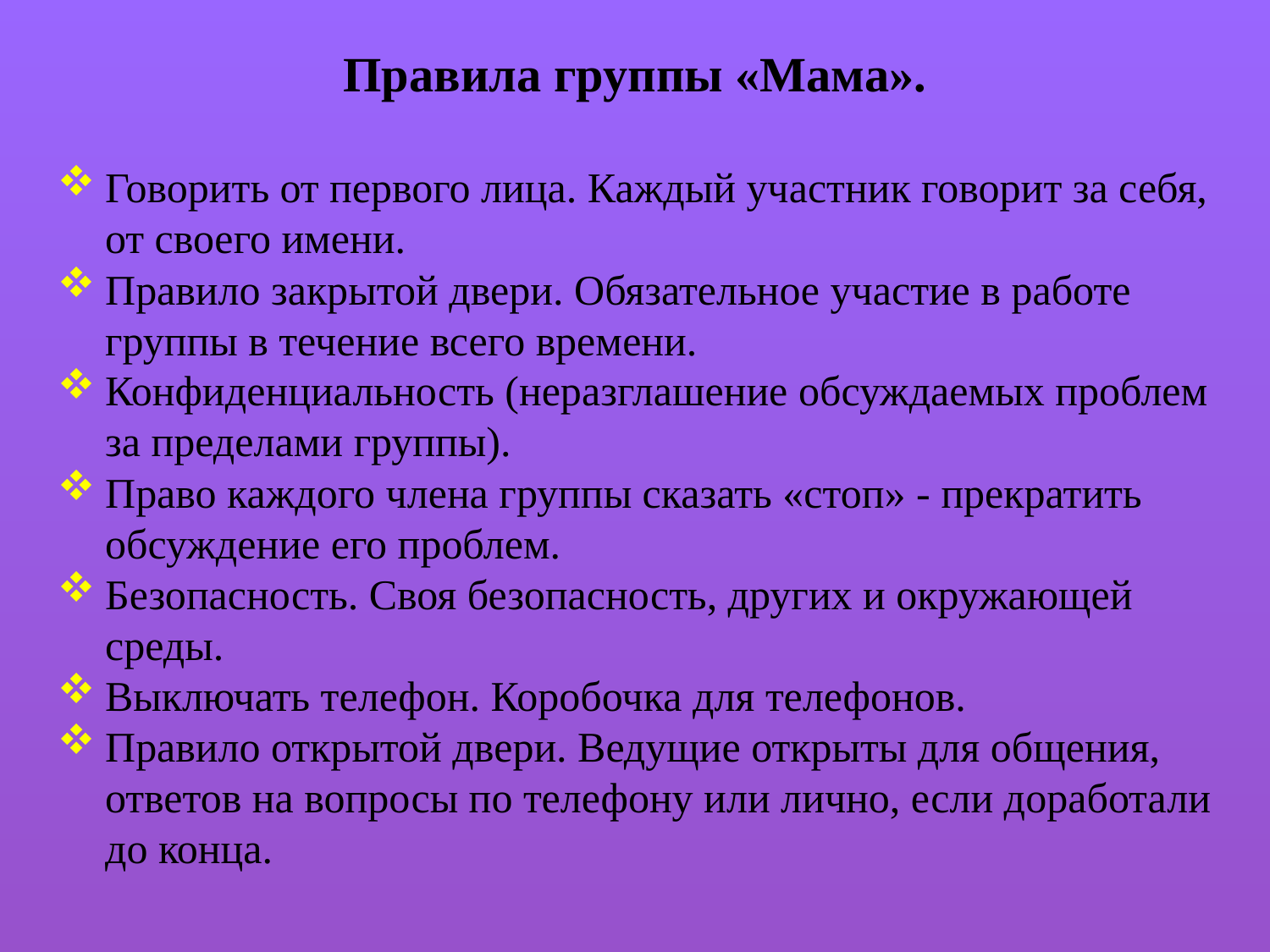

Правила группы «Мама».

Говорить от первого лица. Каждый участник говорит за себя, от своего имени.
Правило закрытой двери. Обязательное участие в работе группы в течение всего времени.
Конфиденциальность (неразглашение обсуждаемых проблем за пределами группы).
Право каждого члена группы сказать «стоп» - прекратить обсуждение его проблем.
Безопасность. Своя безопасность, других и окружающей среды.
Выключать телефон. Коробочка для телефонов.
Правило открытой двери. Ведущие открыты для общения, ответов на вопросы по телефону или лично, если доработали до конца.